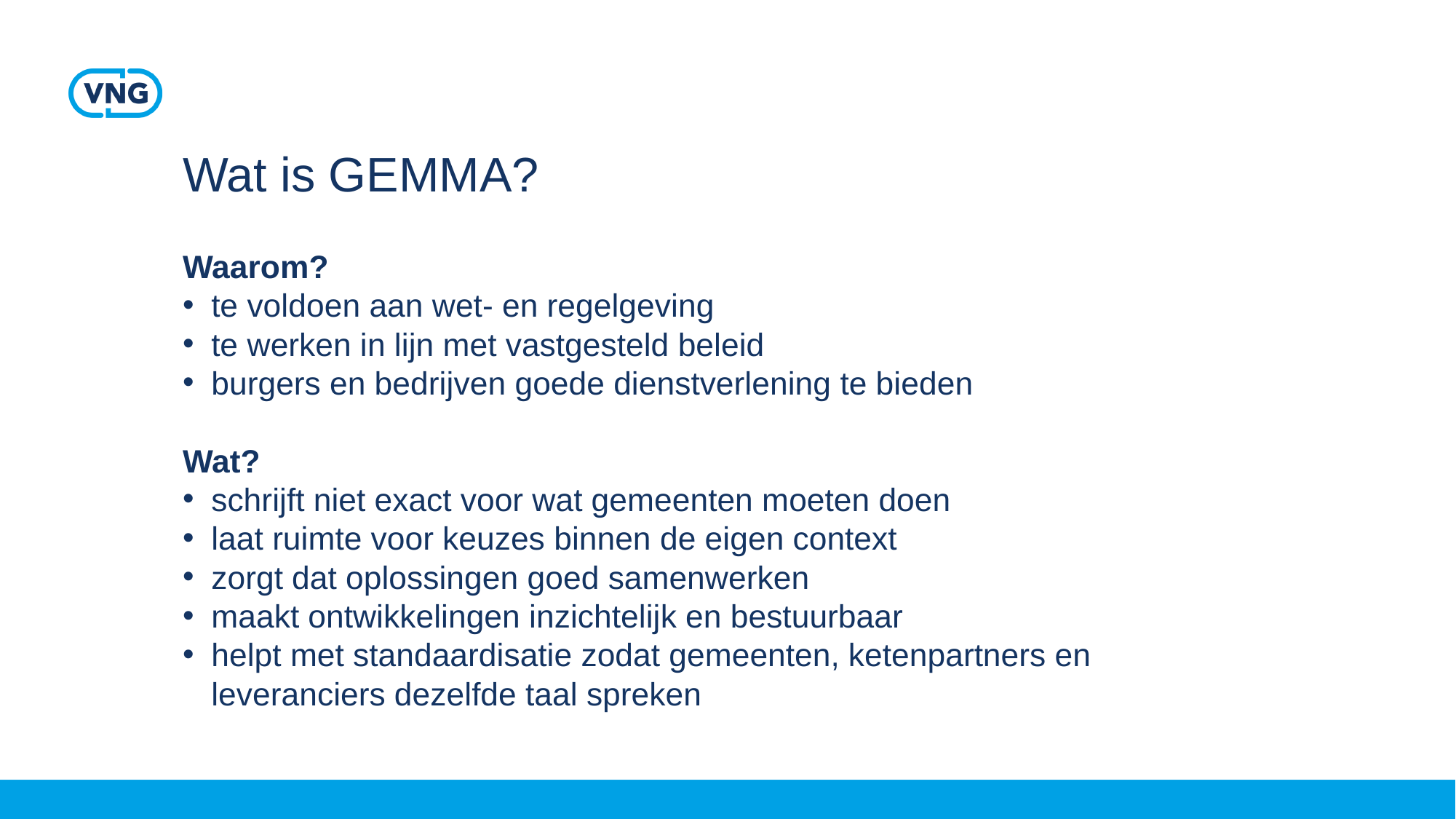

# Wat is GEMMA?
Waarom?
te voldoen aan wet- en regelgeving
te werken in lijn met vastgesteld beleid
burgers en bedrijven goede dienstverlening te bieden

Wat?
schrijft niet exact voor wat gemeenten moeten doen
laat ruimte voor keuzes binnen de eigen context
zorgt dat oplossingen goed samenwerken
maakt ontwikkelingen inzichtelijk en bestuurbaar
helpt met standaardisatie zodat gemeenten, ketenpartners en leveranciers dezelfde taal spreken